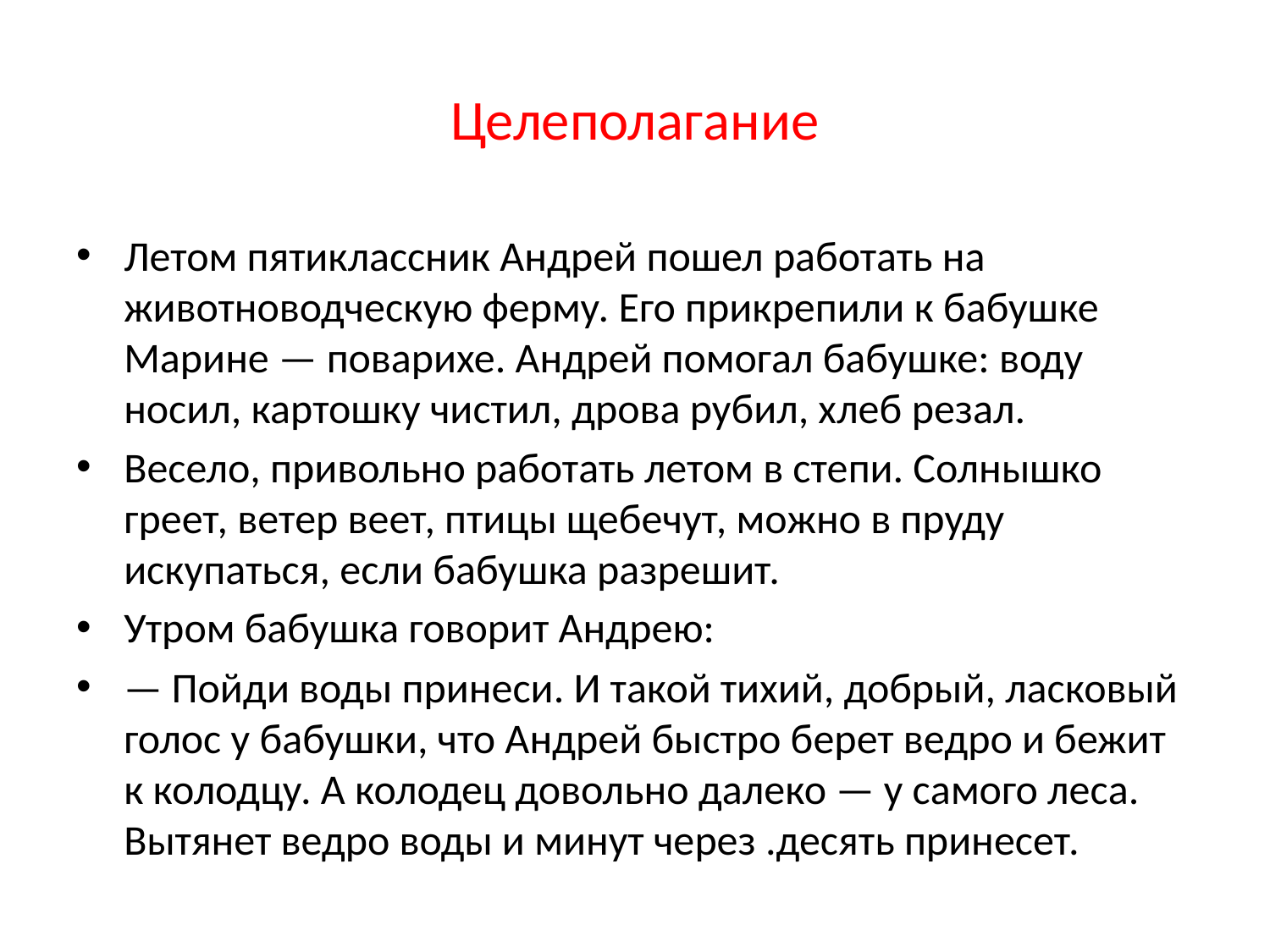

# Целеполагание
Летом пятиклассник Андрей пошел работать на животноводческую ферму. Его прикрепили к бабушке Марине — поварихе. Андрей помогал бабушке: воду носил, картошку чистил, дрова рубил, хлеб резал.
Весело, привольно работать летом в степи. Солнышко греет, ветер веет, птицы щебечут, можно в пруду искупаться, если бабушка разрешит.
Утром бабушка говорит Андрею:
— Пойди воды принеси. И такой тихий, добрый, ласковый голос у бабушки, что Андрей быстро берет ведро и бежит к колодцу. А колодец довольно далеко — у самого леса. Вытянет ведро воды и минут через .десять принесет.